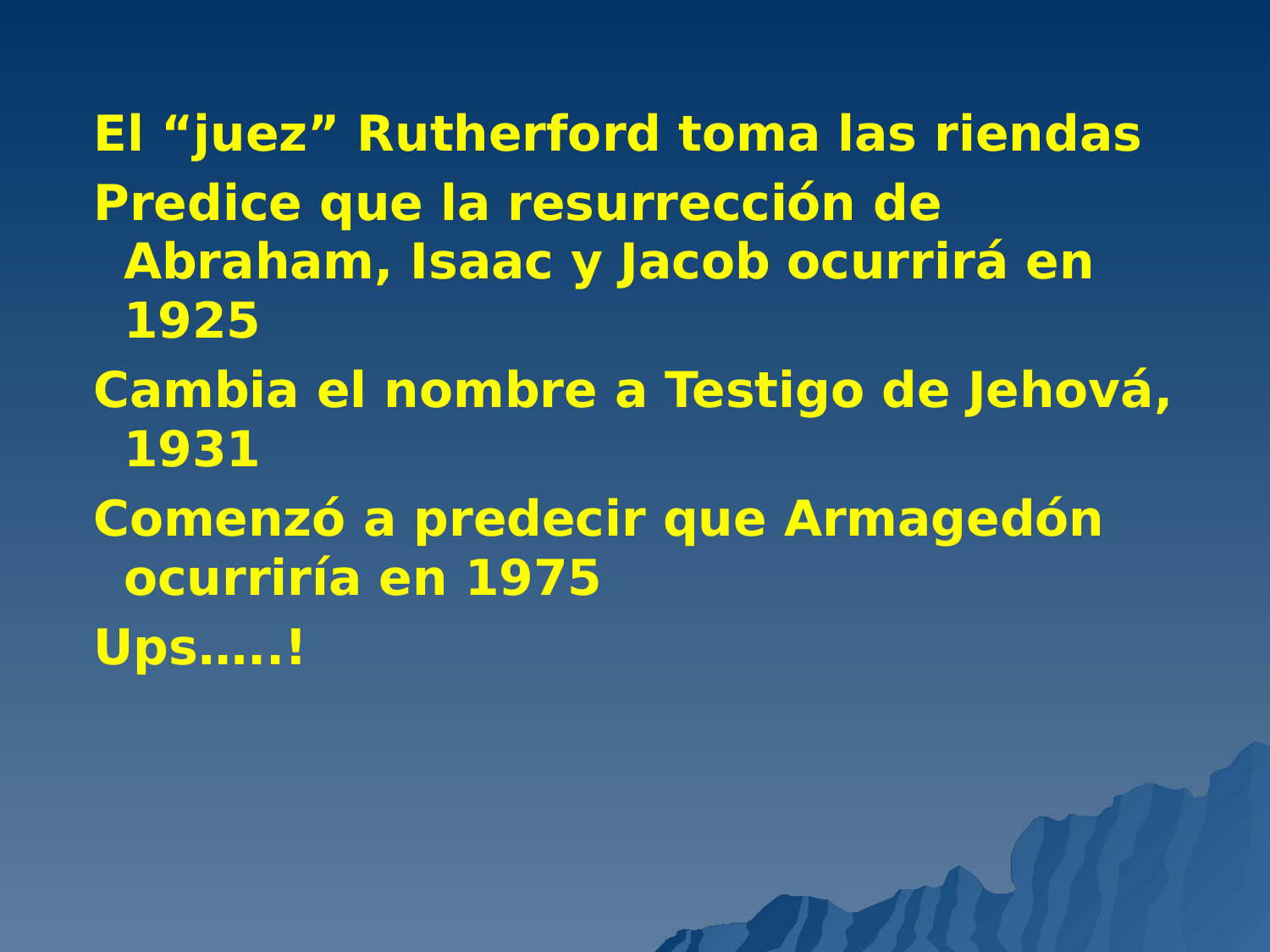

El “juez” Rutherford toma las riendas
Predice que la resurrección de Abraham, Isaac y Jacob ocurrirá en 1925
Cambia el nombre a Testigo de Jehová, 1931
Comenzó a predecir que Armagedón ocurriría en 1975
Ups…..!